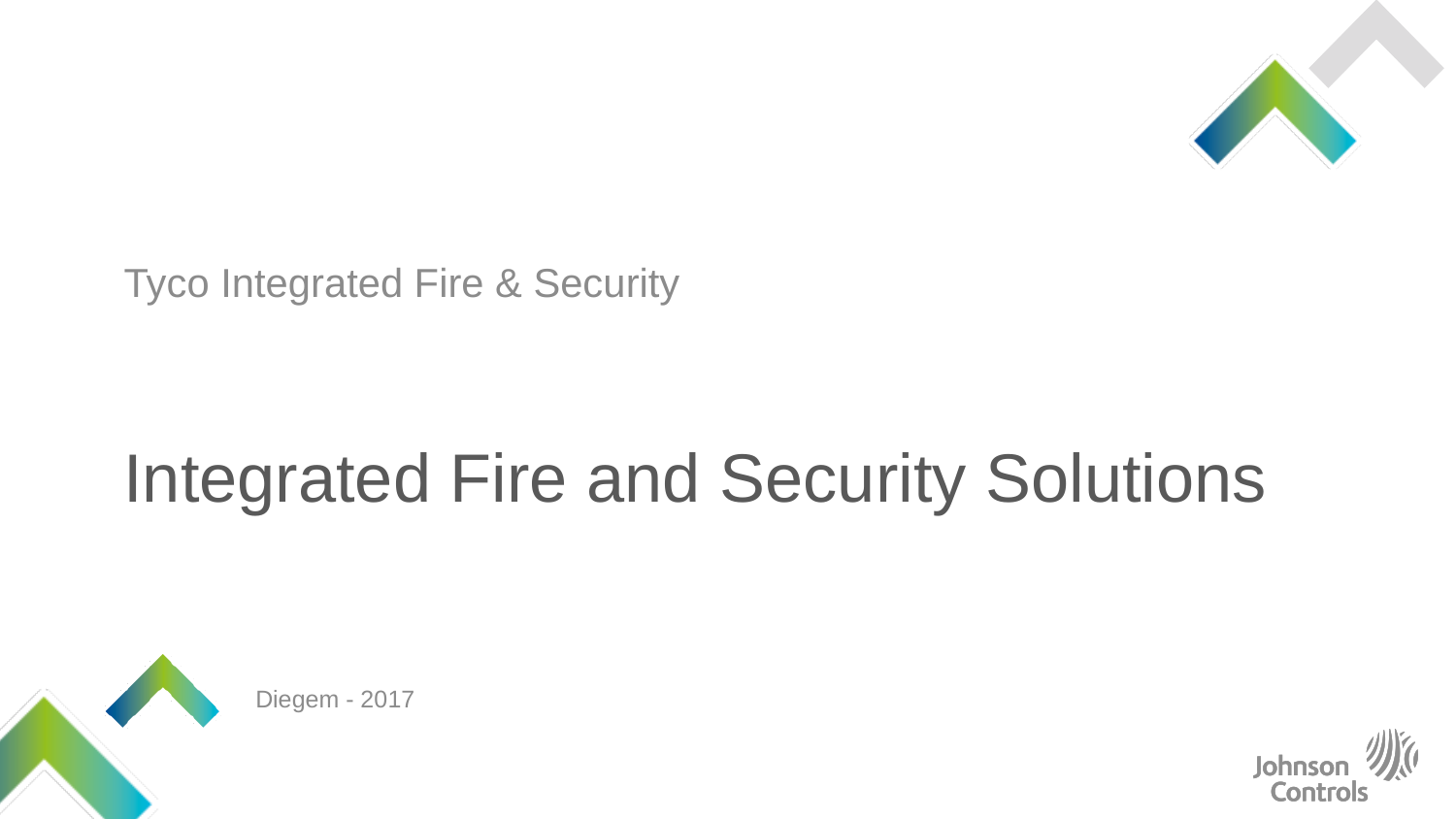

Tyco Integrated Fire & Security
# Integrated Fire and Security Solutions
 Diegem - 2017